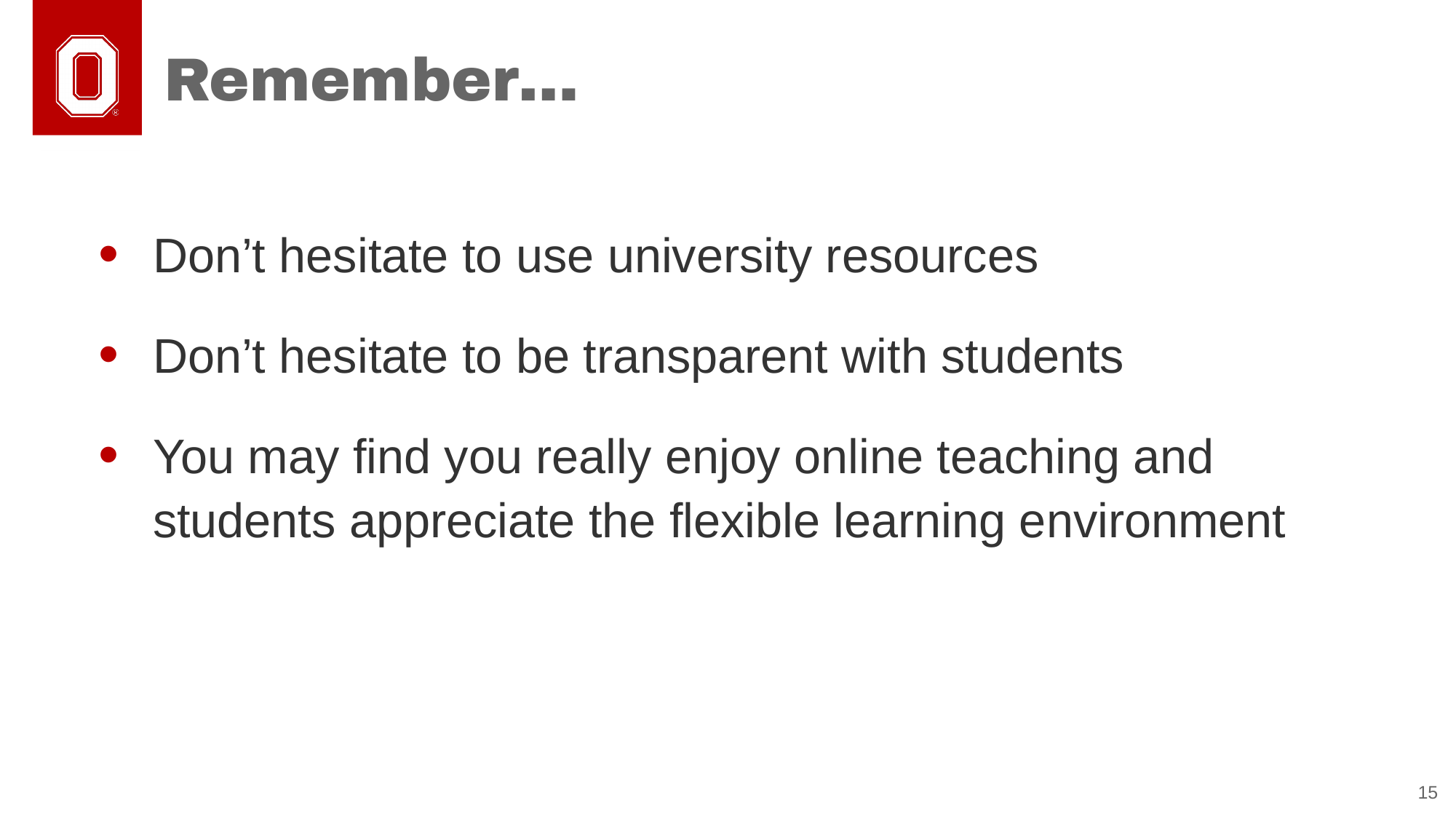

# Remember…
Don’t hesitate to use university resources
Don’t hesitate to be transparent with students
You may find you really enjoy online teaching and students appreciate the flexible learning environment
15